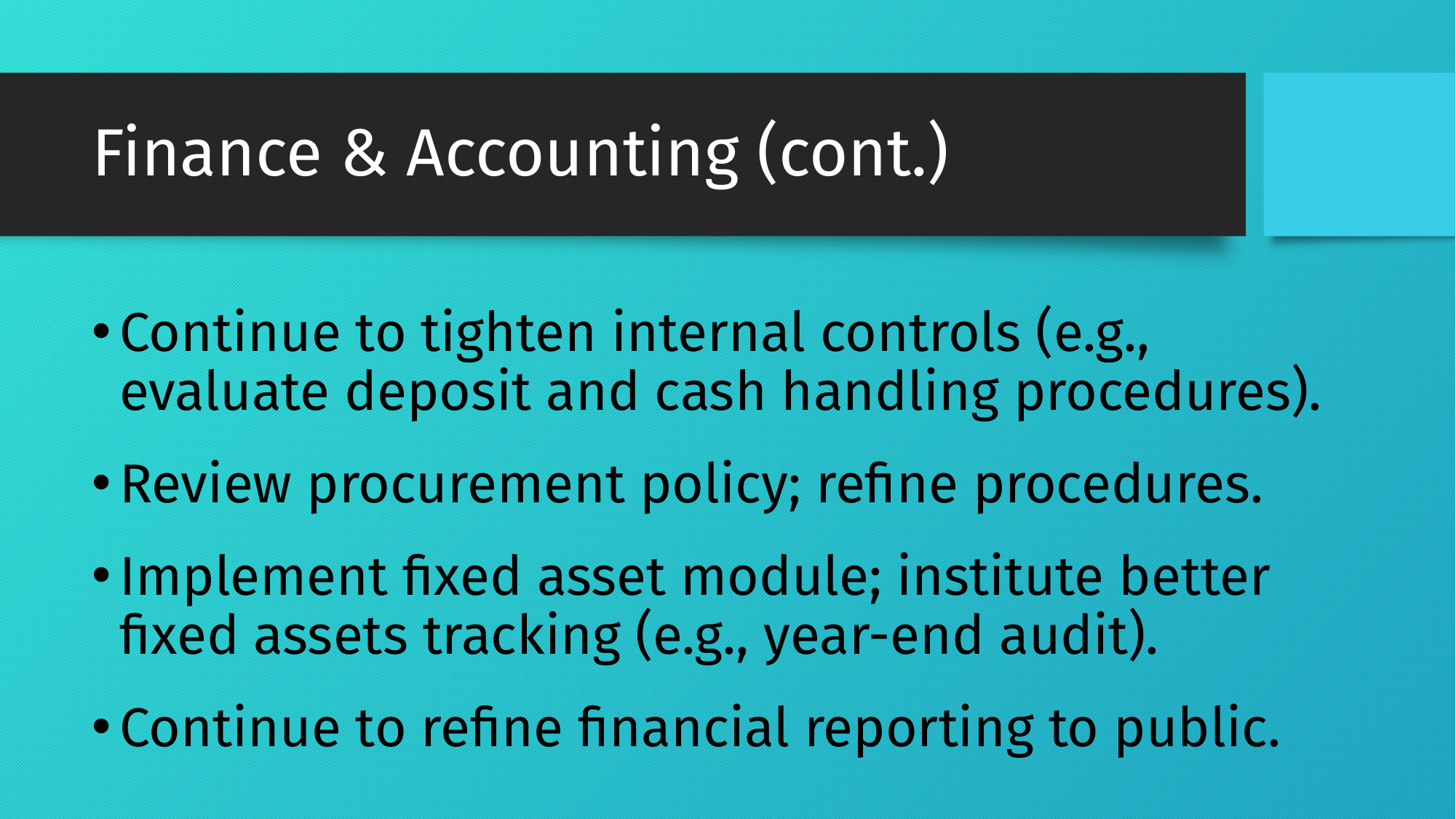

# Finance & Accounting (cont.)
Continue to tighten internal controls (e.g., evaluate deposit and cash handling procedures).
Review procurement policy; refine procedures.
Implement fixed asset module; institute better fixed assets tracking (e.g., year-end audit).
Continue to refine financial reporting to public.